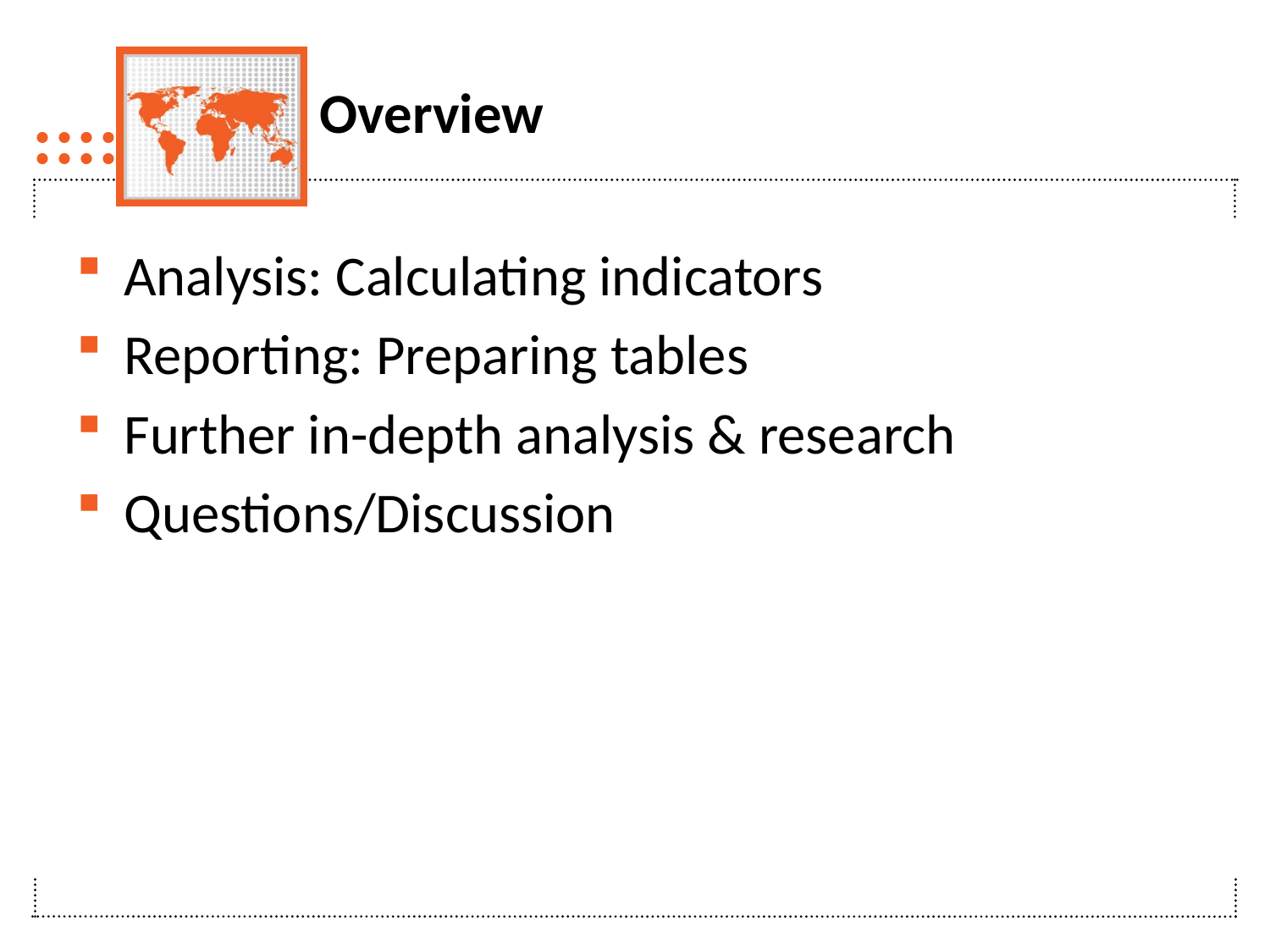

# Overview
Analysis: Calculating indicators
Reporting: Preparing tables
Further in-depth analysis & research
Questions/Discussion